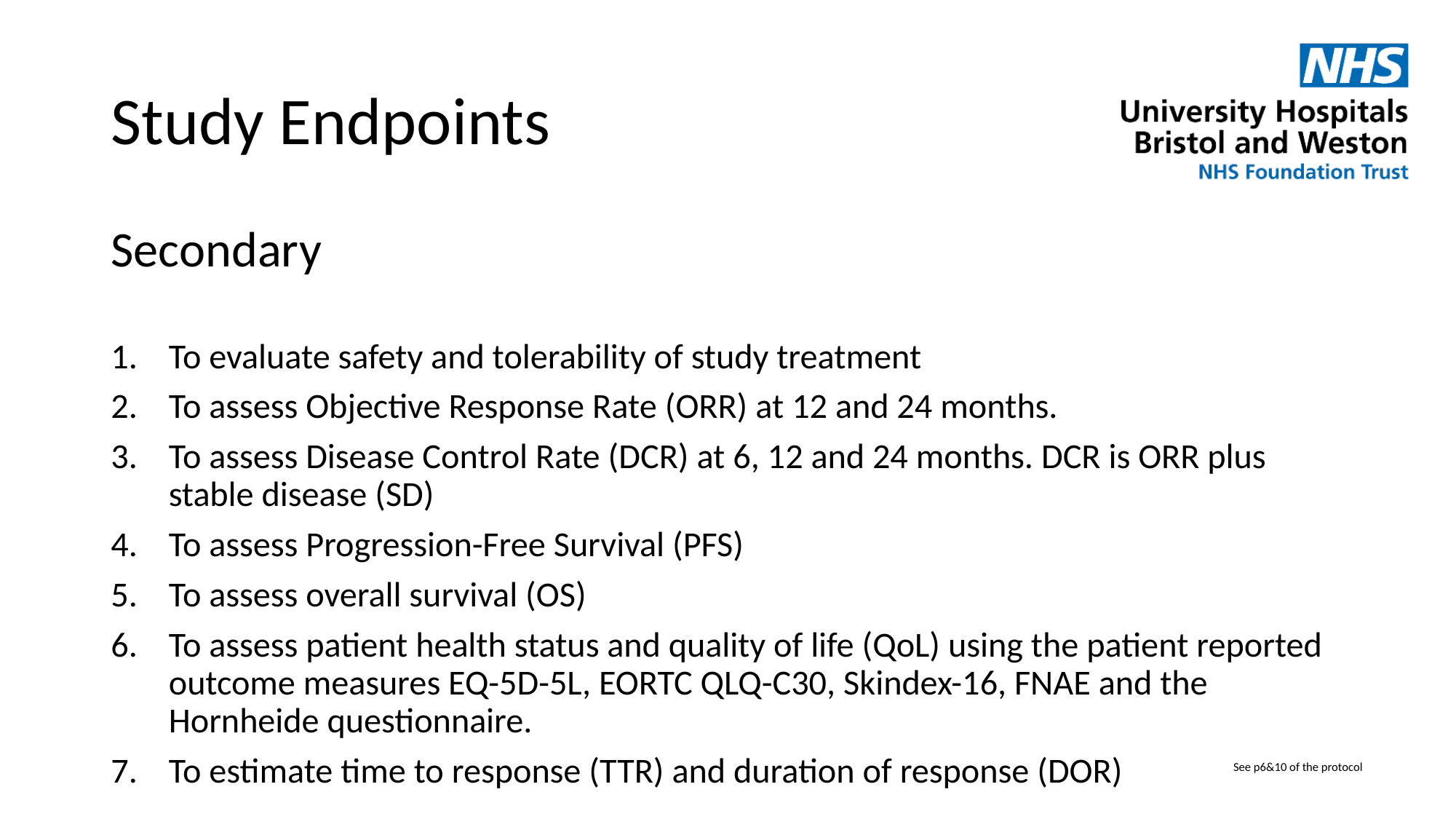

# Study Endpoints
Secondary

To evaluate safety and tolerability of study treatment
To assess Objective Response Rate (ORR) at 12 and 24 months.
To assess Disease Control Rate (DCR) at 6, 12 and 24 months. DCR is ORR plus stable disease (SD)
To assess Progression-Free Survival (PFS)
To assess overall survival (OS)
To assess patient health status and quality of life (QoL) using the patient reported outcome measures EQ-5D-5L, EORTC QLQ-C30, Skindex-16, FNAE and the Hornheide questionnaire.
To estimate time to response (TTR) and duration of response (DOR)
See p6&10 of the protocol